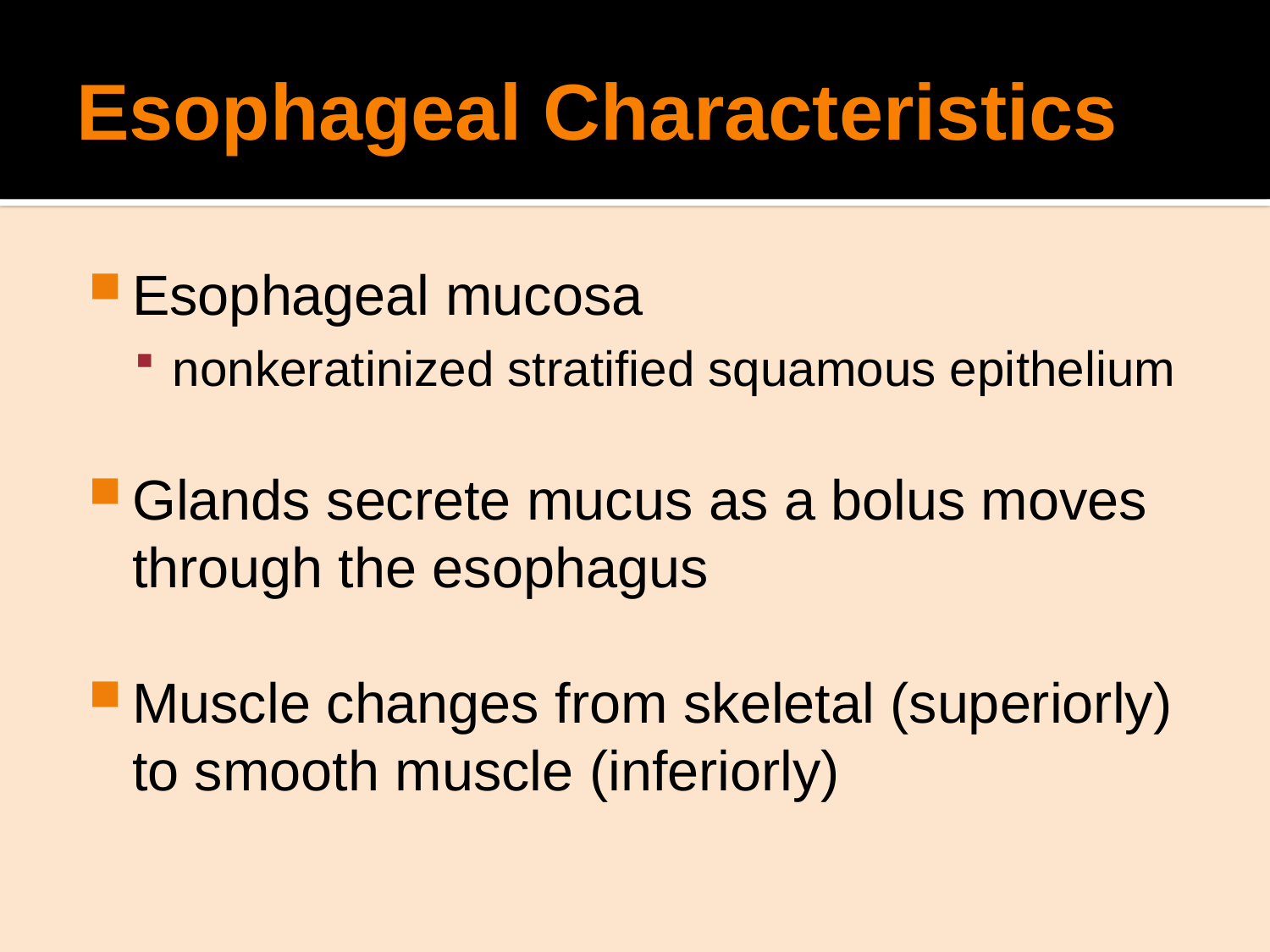

# Esophageal Characteristics
Esophageal mucosa
nonkeratinized stratified squamous epithelium

Glands secrete mucus as a bolus moves through the esophagus

Muscle changes from skeletal (superiorly) to smooth muscle (inferiorly)